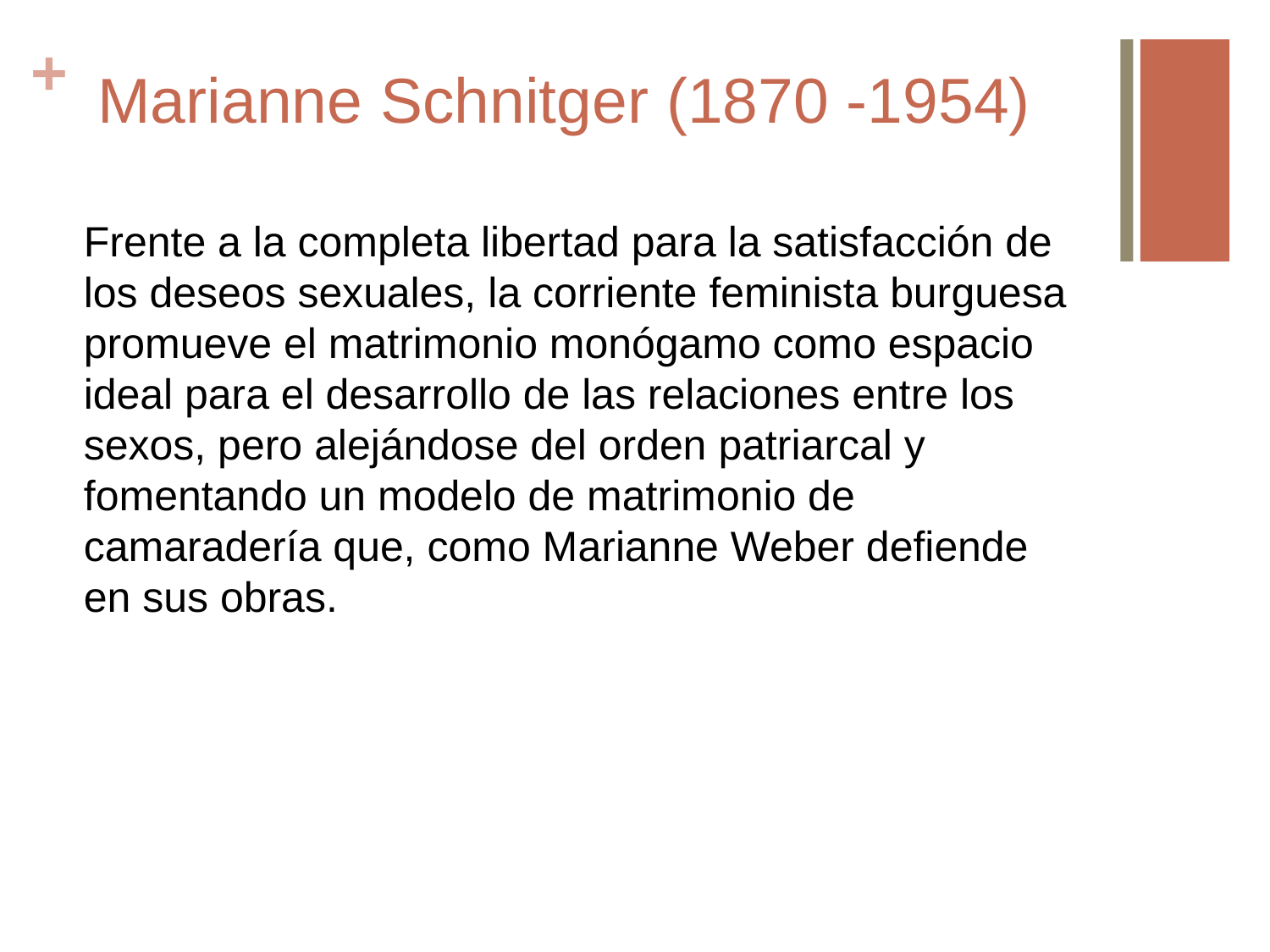

# Marianne Schnitger (1870 -1954)
Frente a la completa libertad para la satisfacción de los deseos sexuales, la corriente feminista burguesa promueve el matrimonio monógamo como espacio ideal para el desarrollo de las relaciones entre los sexos, pero alejándose del orden patriarcal y fomentando un modelo de matrimonio de camaradería que, como Marianne Weber defiende en sus obras.